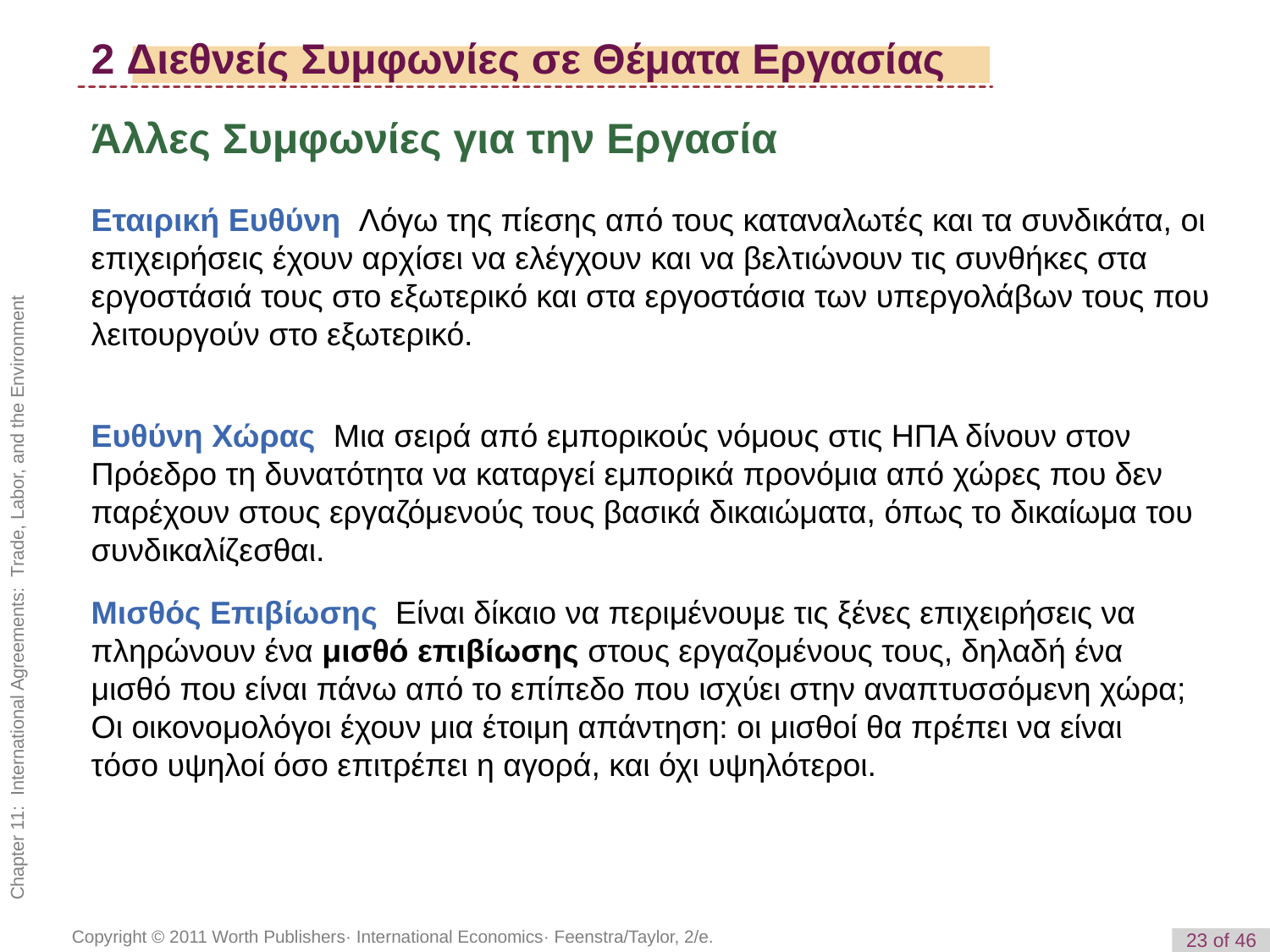

2 Διεθνείς Συμφωνίες σε Θέματα Εργασίας

Άλλες Συμφωνίες για την Εργασία
Εταιρική Ευθύνη  Λόγω της πίεσης από τους καταναλωτές και τα συνδικάτα, οι επιχειρήσεις έχουν αρχίσει να ελέγχουν και να βελτιώνουν τις συνθήκες στα εργοστάσιά τους στο εξωτερικό και στα εργοστάσια των υπεργολάβων τους που λειτουργούν στο εξωτερικό.
Ευθύνη Χώρας  Μια σειρά από εμπορικούς νόμους στις ΗΠΑ δίνουν στον Πρόεδρο τη δυνατότητα να καταργεί εμπορικά προνόμια από χώρες που δεν παρέχουν στους εργαζόμενούς τους βασικά δικαιώματα, όπως το δικαίωμα του συνδικαλίζεσθαι.
Μισθός Επιβίωσης  Είναι δίκαιο να περιμένουμε τις ξένες επιχειρήσεις να πληρώνουν ένα μισθό επιβίωσης στους εργαζομένους τους, δηλαδή ένα μισθό που είναι πάνω από το επίπεδο που ισχύει στην αναπτυσσόμενη χώρα; Οι οικονομολόγοι έχουν μια έτοιμη απάντηση: οι μισθοί θα πρέπει να είναι τόσο υψηλοί όσο επιτρέπει η αγορά, και όχι υψηλότεροι.